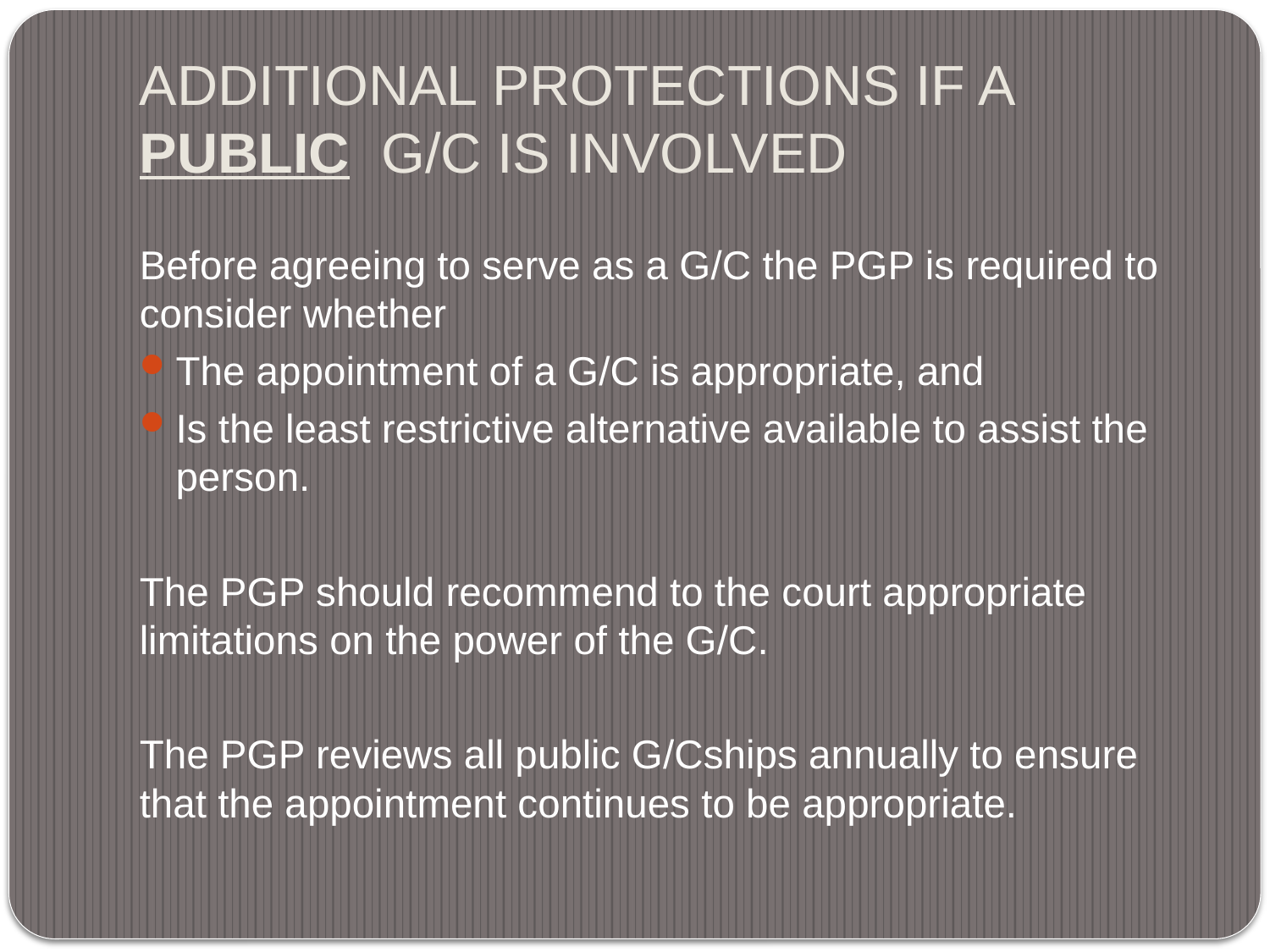

# ADDITIONAL PROTECTIONS IF A PUBLIC  G/C IS INVOLVED
Before agreeing to serve as a G/C the PGP is required to consider whether
The appointment of a G/C is appropriate, and
Is the least restrictive alternative available to assist the person.

The PGP should recommend to the court appropriate limitations on the power of the G/C.

The PGP reviews all public G/Cships annually to ensure that the appointment continues to be appropriate.